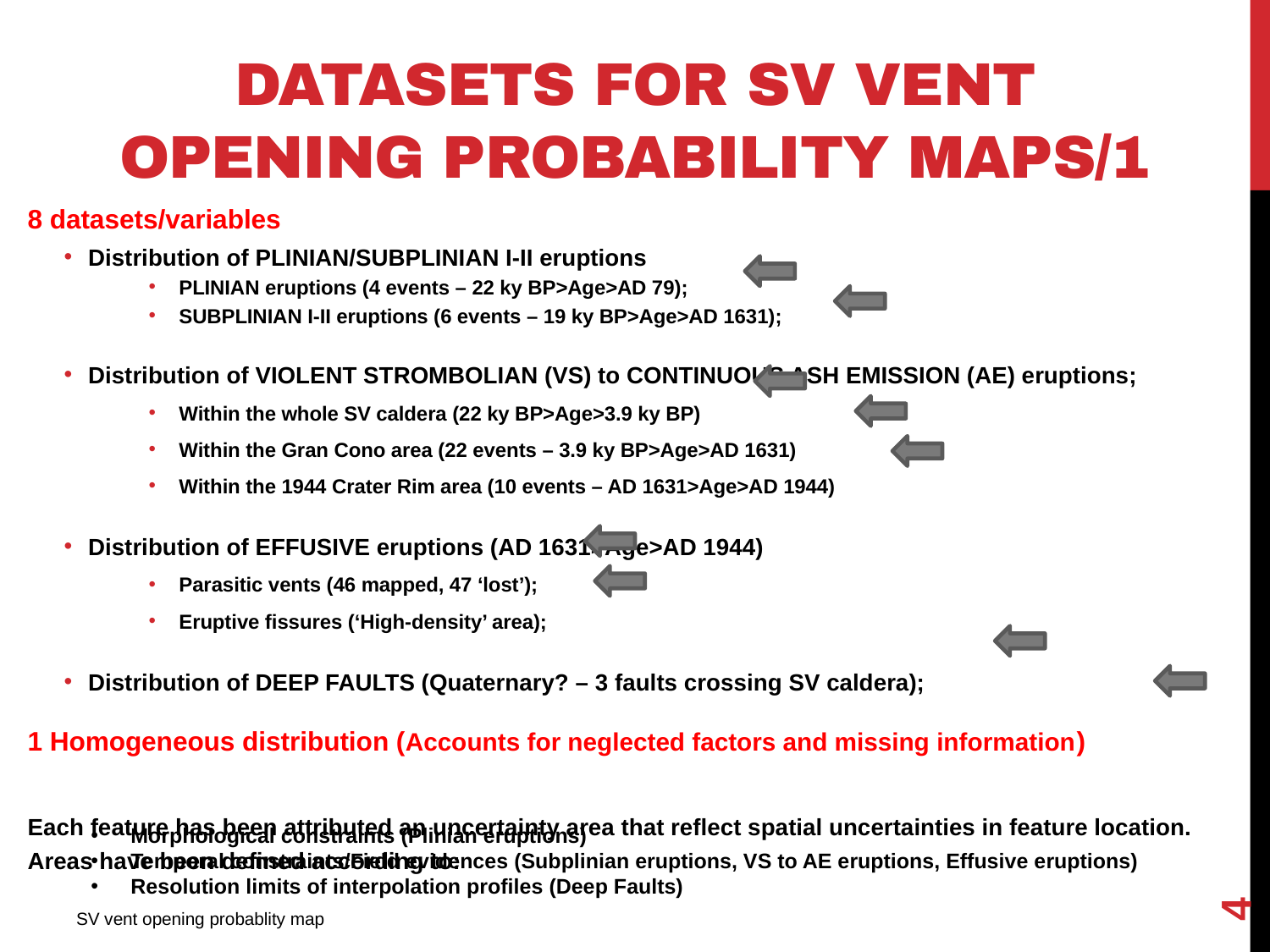

# Datasets for SV vent opening probability maps/1
8 datasets/variables
Distribution of PLINIAN/SUBPLINIAN I-II eruptions
PLINIAN eruptions (4 events – 22 ky BP>Age>AD 79);
SUBPLINIAN I-II eruptions (6 events – 19 ky BP>Age>AD 1631);
Distribution of VIOLENT STROMBOLIAN (VS) to CONTINUOUS ASH EMISSION (AE) eruptions;
Within the whole SV caldera (22 ky BP>Age>3.9 ky BP)
Within the Gran Cono area (22 events – 3.9 ky BP>Age>AD 1631)
Within the 1944 Crater Rim area (10 events – AD 1631>Age>AD 1944)
Distribution of EFFUSIVE eruptions (AD 1631>Age>AD 1944)
Parasitic vents (46 mapped, 47 ‘lost’);
Eruptive fissures (‘High-density’ area);
Distribution of DEEP FAULTS (Quaternary? – 3 faults crossing SV caldera);

1 Homogeneous distribution (Accounts for neglected factors and missing information)

Each feature has been attributed an uncertainty area that reflect spatial uncertainties in feature location. Areas have been defined according to:

Morphological constraints (Plinian eruptions)
Temporal constraints/Field evidences (Subplinian eruptions, VS to AE eruptions, Effusive eruptions)
Resolution limits of interpolation profiles (Deep Faults)
4
SV vent opening probablity map